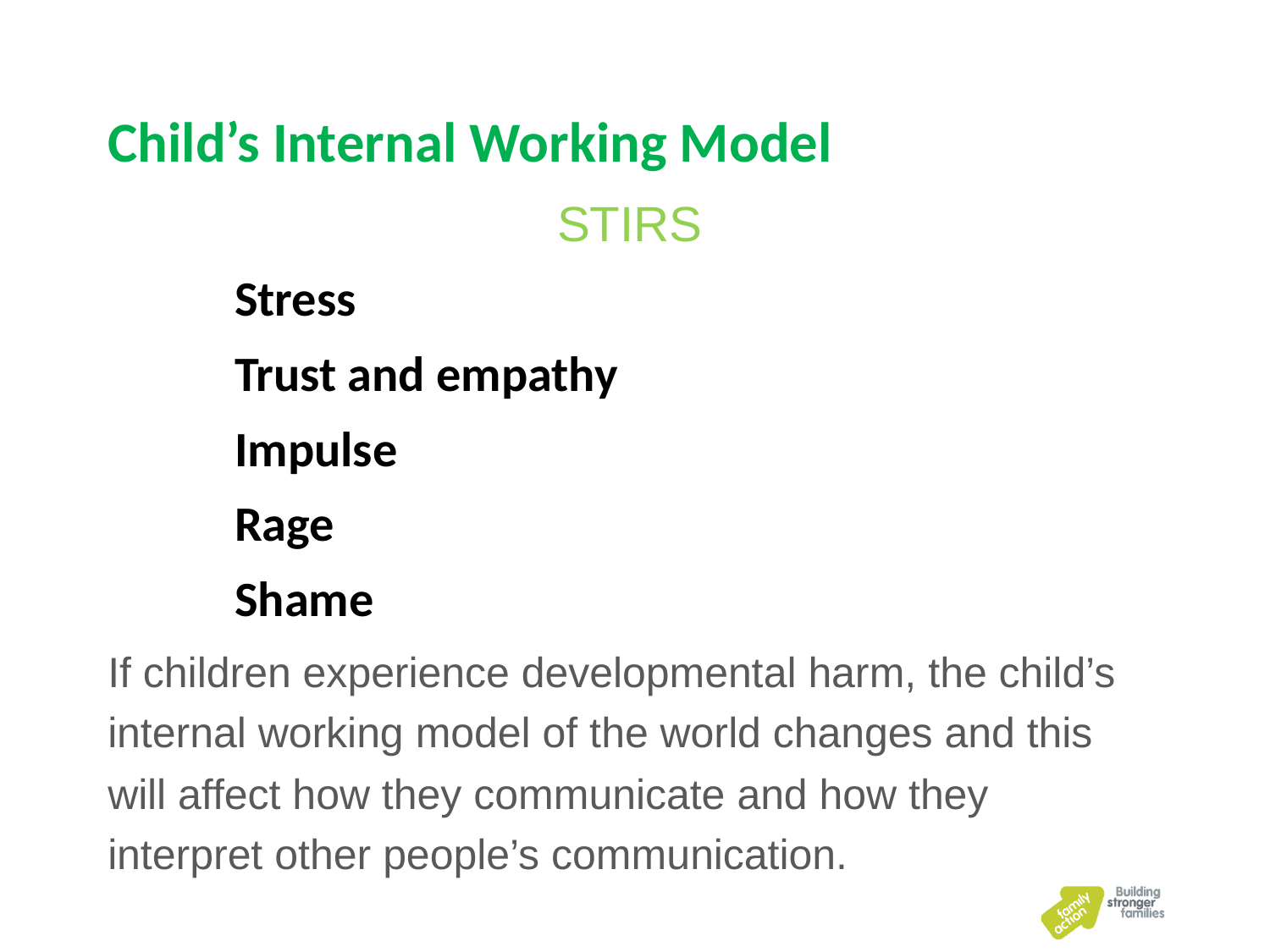

Child’s Internal Working Model
STIRS
Stress
Trust and empathy
Impulse
Rage
Shame
If children experience developmental harm, the child’s internal working model of the world changes and this will affect how they communicate and how they interpret other people’s communication.